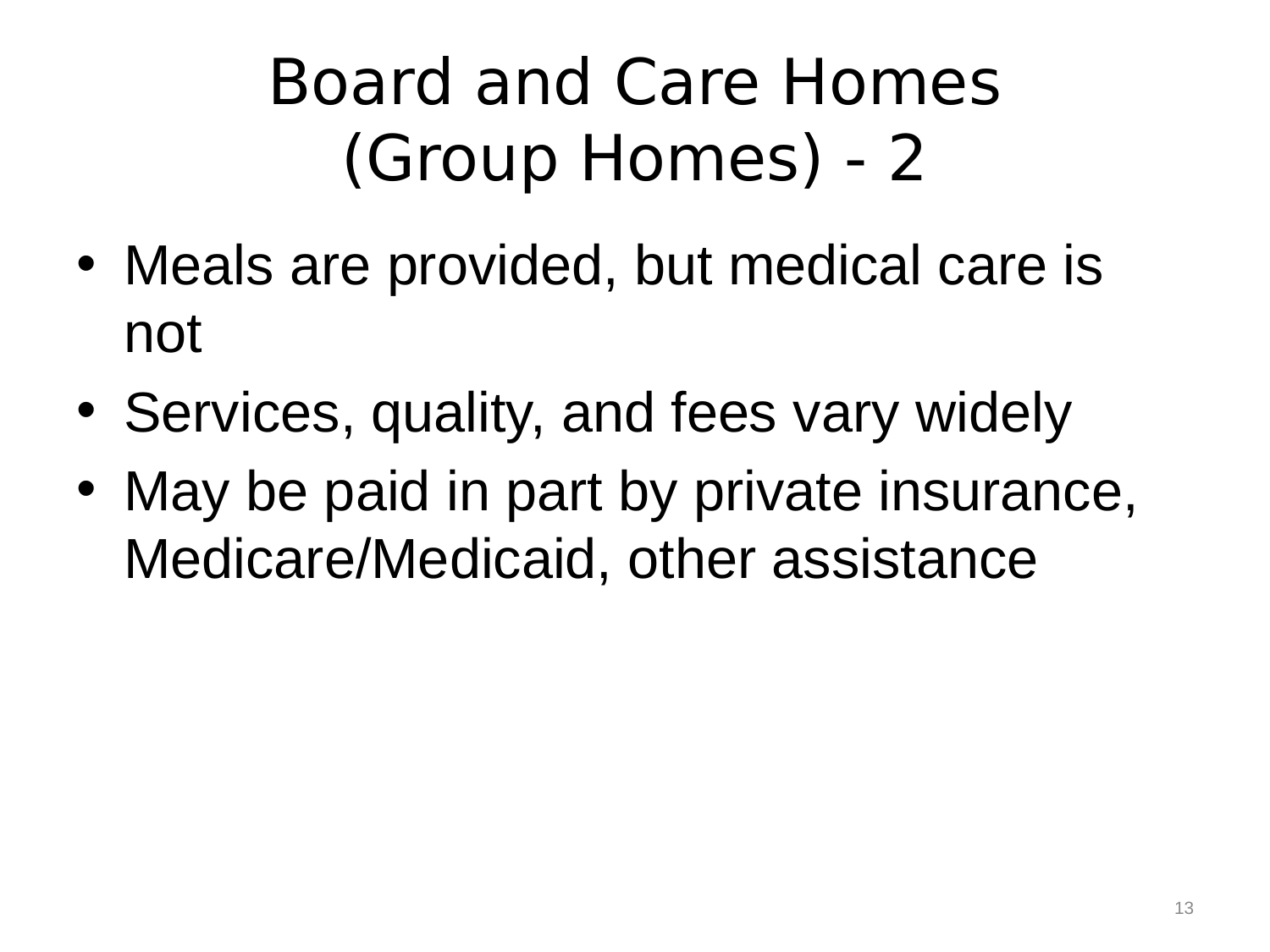

# Board and Care Homes (Group Homes) - 2
Meals are provided, but medical care is not
Services, quality, and fees vary widely
May be paid in part by private insurance, Medicare/Medicaid, other assistance
13